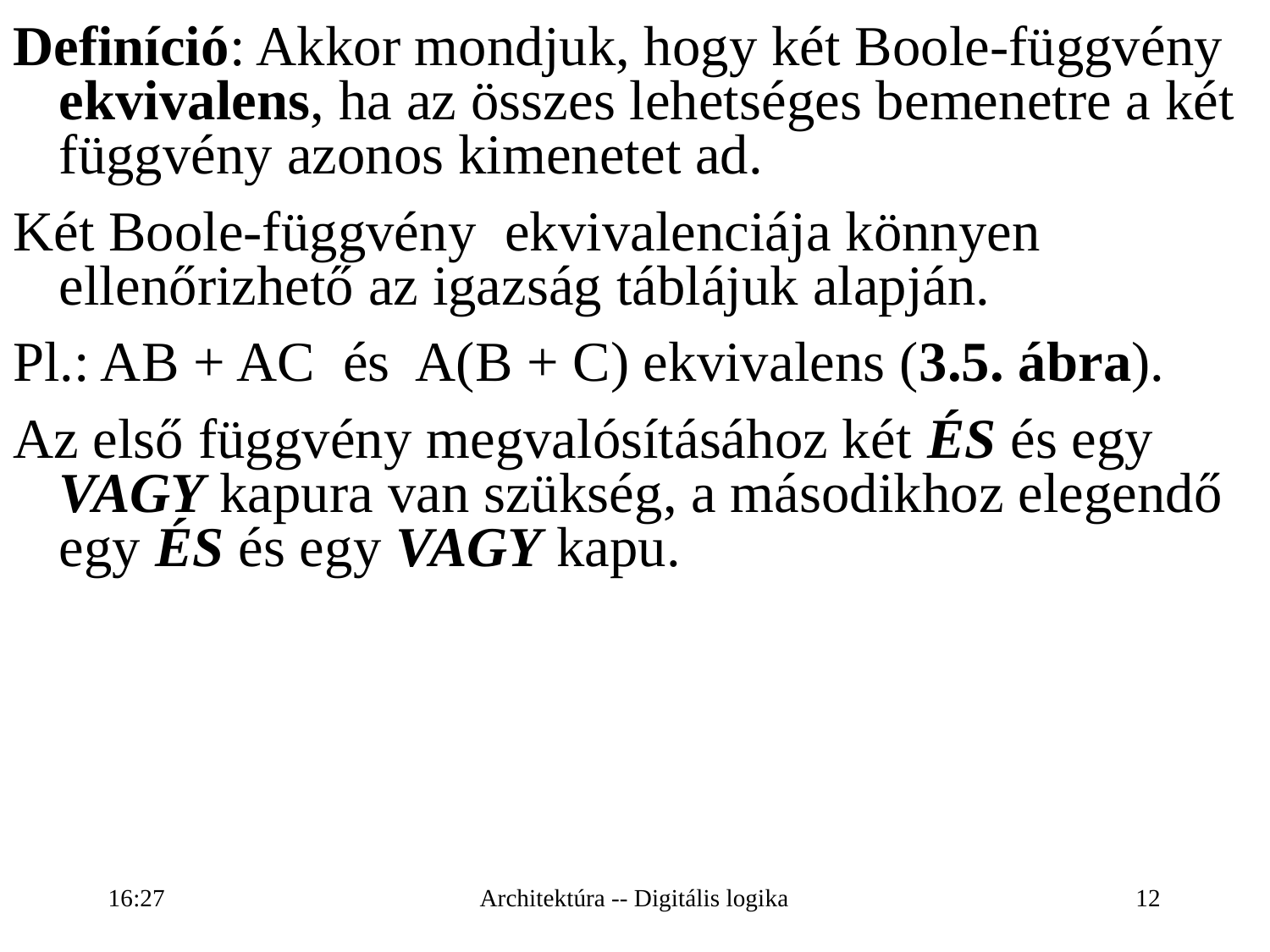

Definíció: Akkor mondjuk, hogy két Boole-függvény  ekvivalens, ha az összes lehetséges bemenetre a két függvény azonos kimenetet ad.
Két Boole-függvény  ekvivalenciája könnyen ellenőrizhető az igazság táblájuk alapján.
Pl.: AB + AC  és  A(B + C) ekvivalens (3.5. ábra).
Az első függvény megvalósításához két ÉS és egy VAGY kapura van szükség, a másodikhoz elegendő egy ÉS és egy VAGY kapu.
16:27
Architektúra -- Digitális logika
12